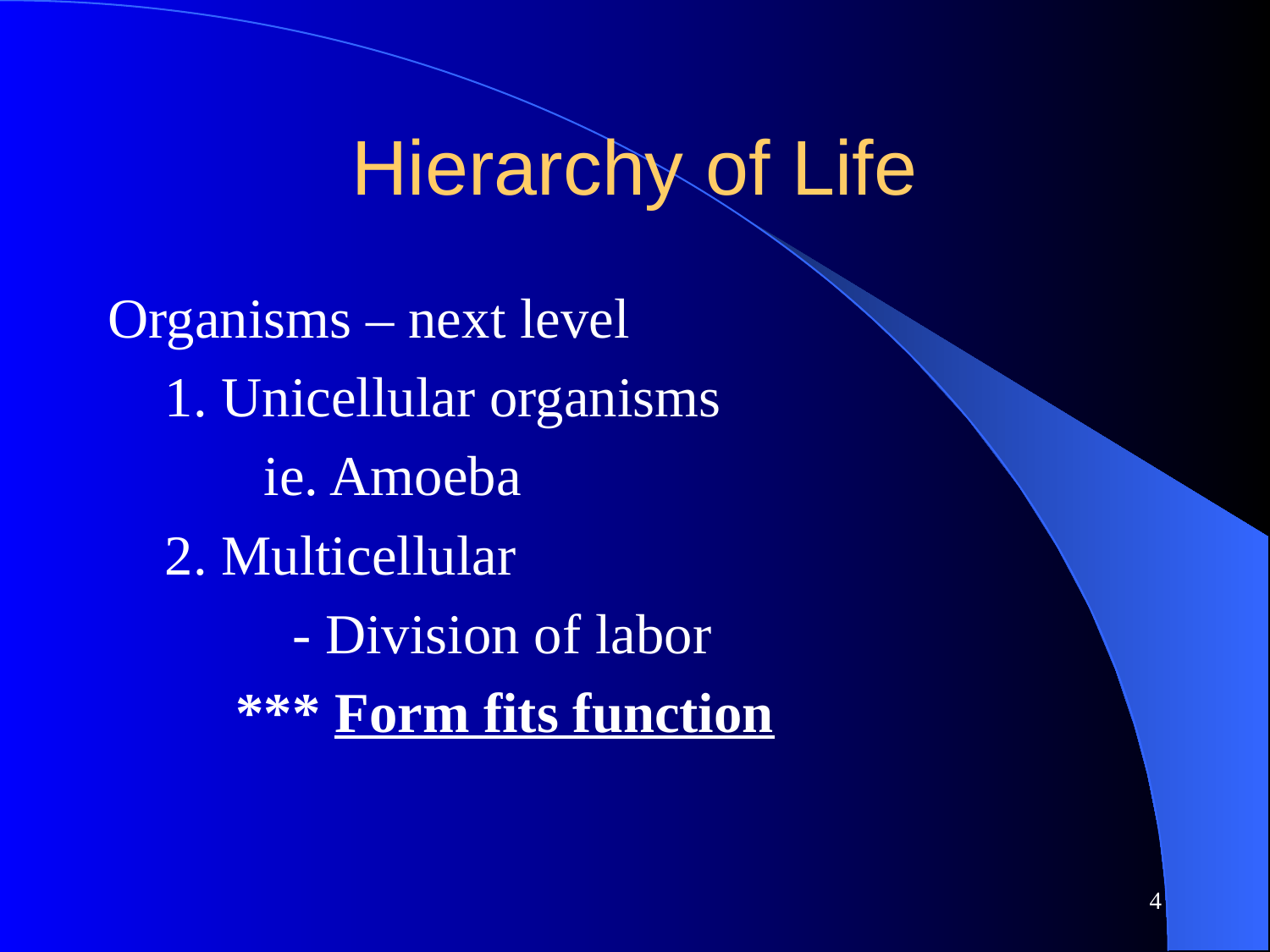

# Hierarchy of Life
Organisms – next level
    1. Unicellular organisms
           ie. Amoeba
    2. Multicellular
             - Division of labor
         *** Form fits function
4